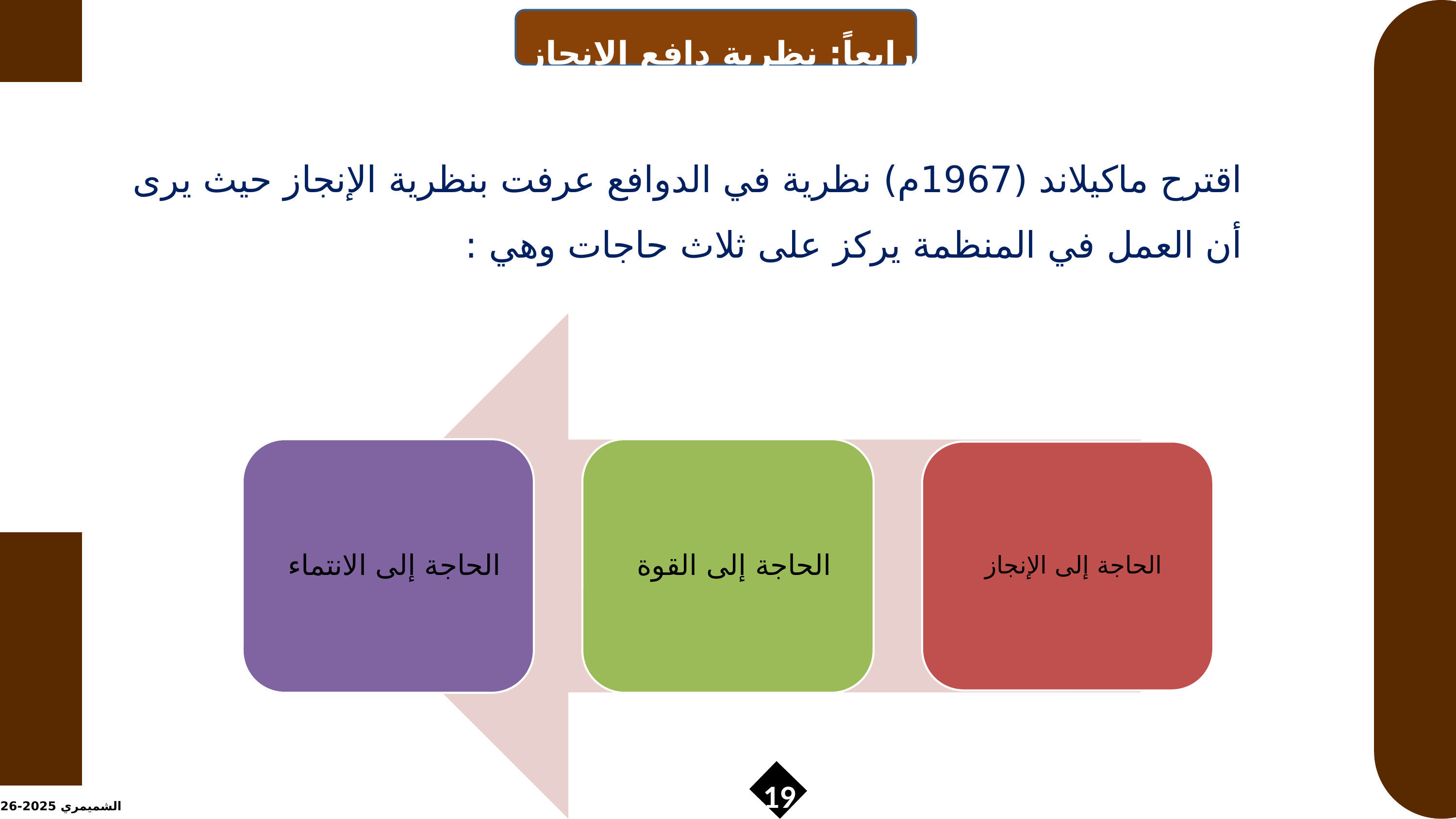

رابعاً: نظرية دافع الإنجاز

اقترح ماكيلاند (1967م) نظرية في الدوافع عرفت بنظرية الإنجاز حيث يرى أن العمل في المنظمة يركز على ثلاث حاجات وهي :
الحاجة إلى الإنجاز
الحاجة إلى القوة
الحاجة إلى الانتماء

19
الشميمري 2025-2026